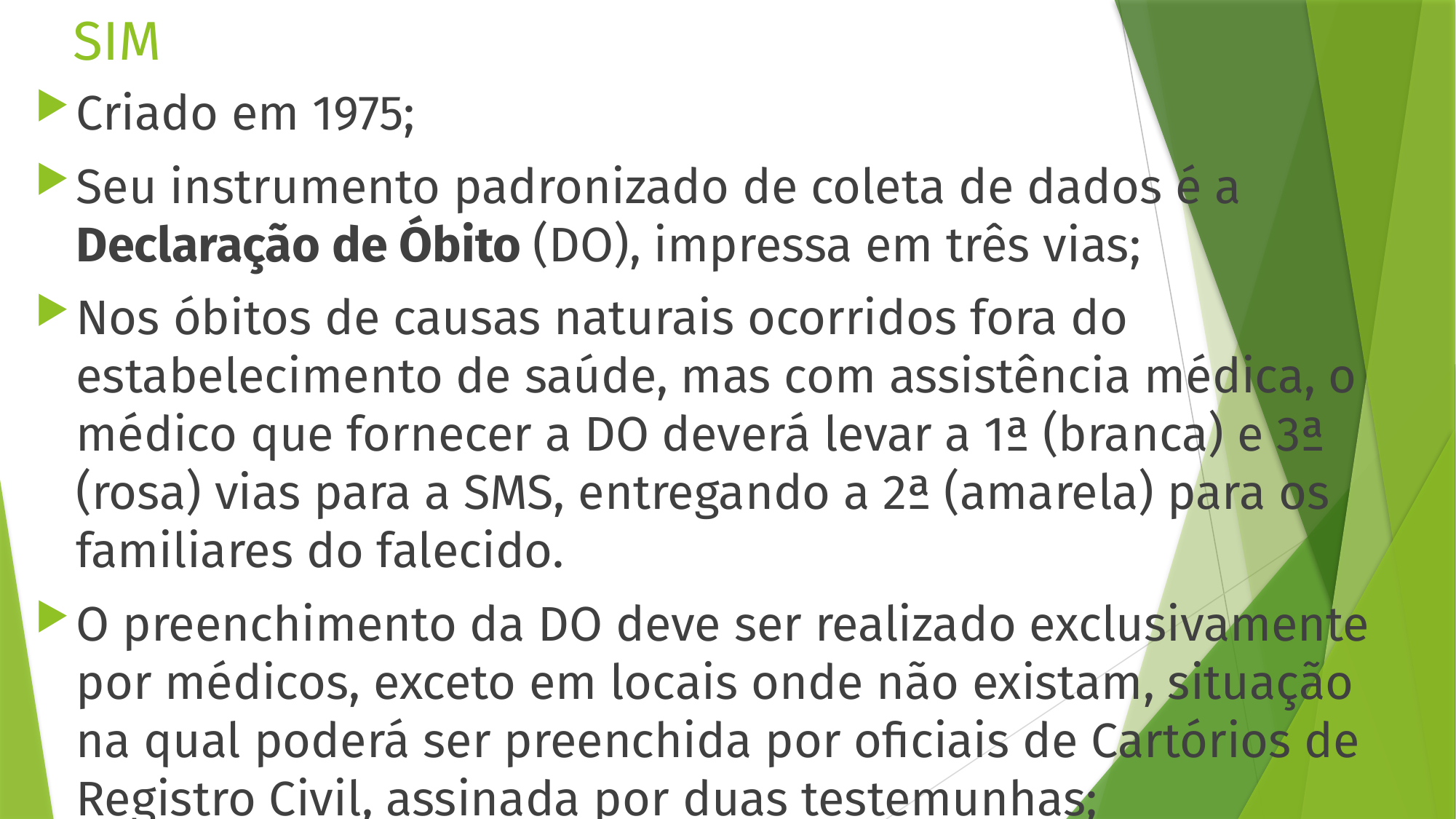

# SIM
Criado em 1975;
Seu instrumento padronizado de coleta de dados é a Declaração de Óbito (DO), impressa em três vias;
Nos óbitos de causas naturais ocorridos fora do estabelecimento de saúde, mas com assistência médica, o médico que fornecer a DO deverá levar a 1ª (branca) e 3ª (rosa) vias para a SMS, entregando a 2ª (amarela) para os familiares do falecido.
O preenchimento da DO deve ser realizado exclusivamente por médicos, exceto em locais onde não existam, situação na qual poderá ser preenchida por oficiais de Cartórios de Registro Civil, assinada por duas testemunhas;